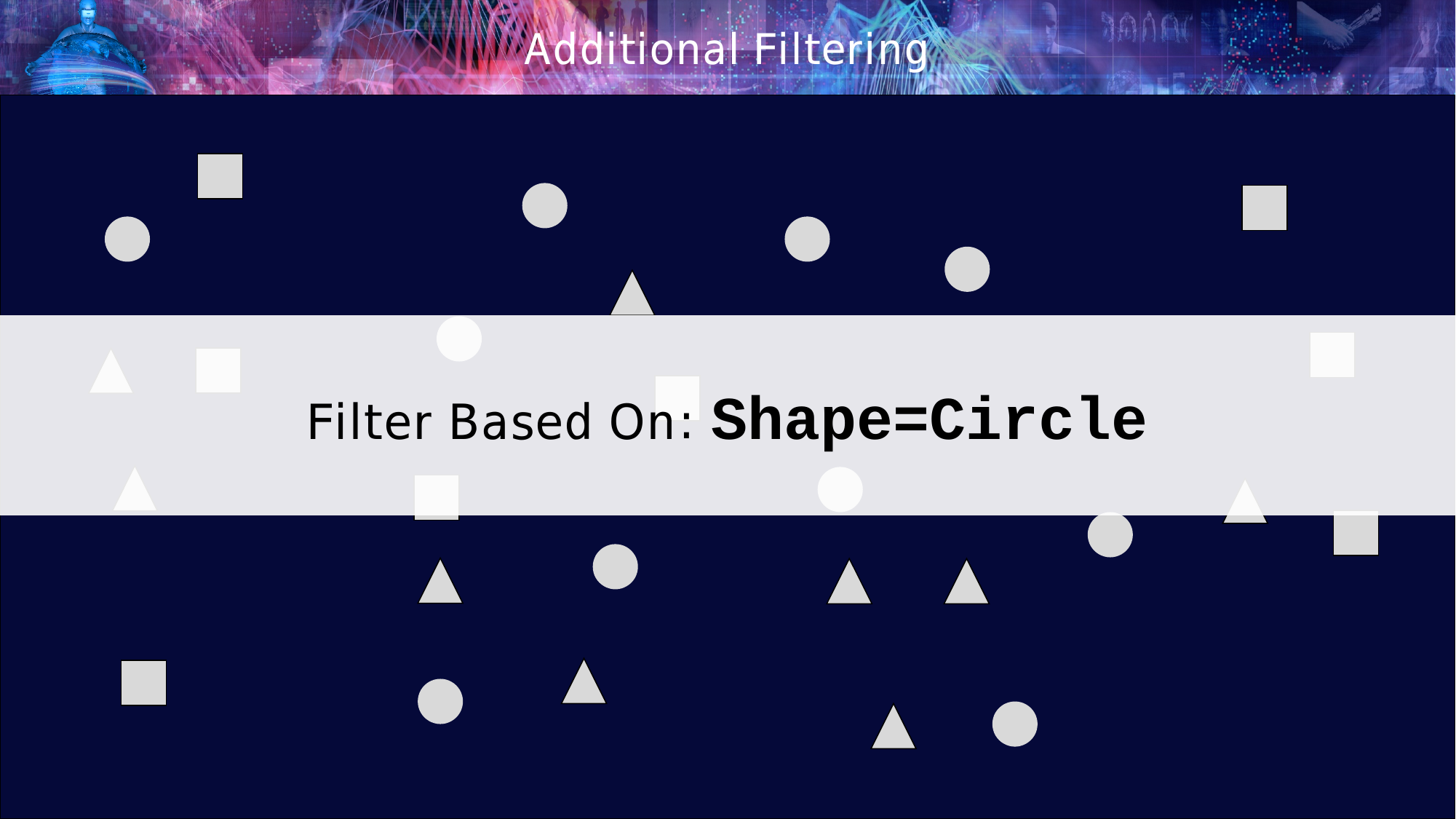

# Additional Filtering

Filter Based On: Shape=Circle